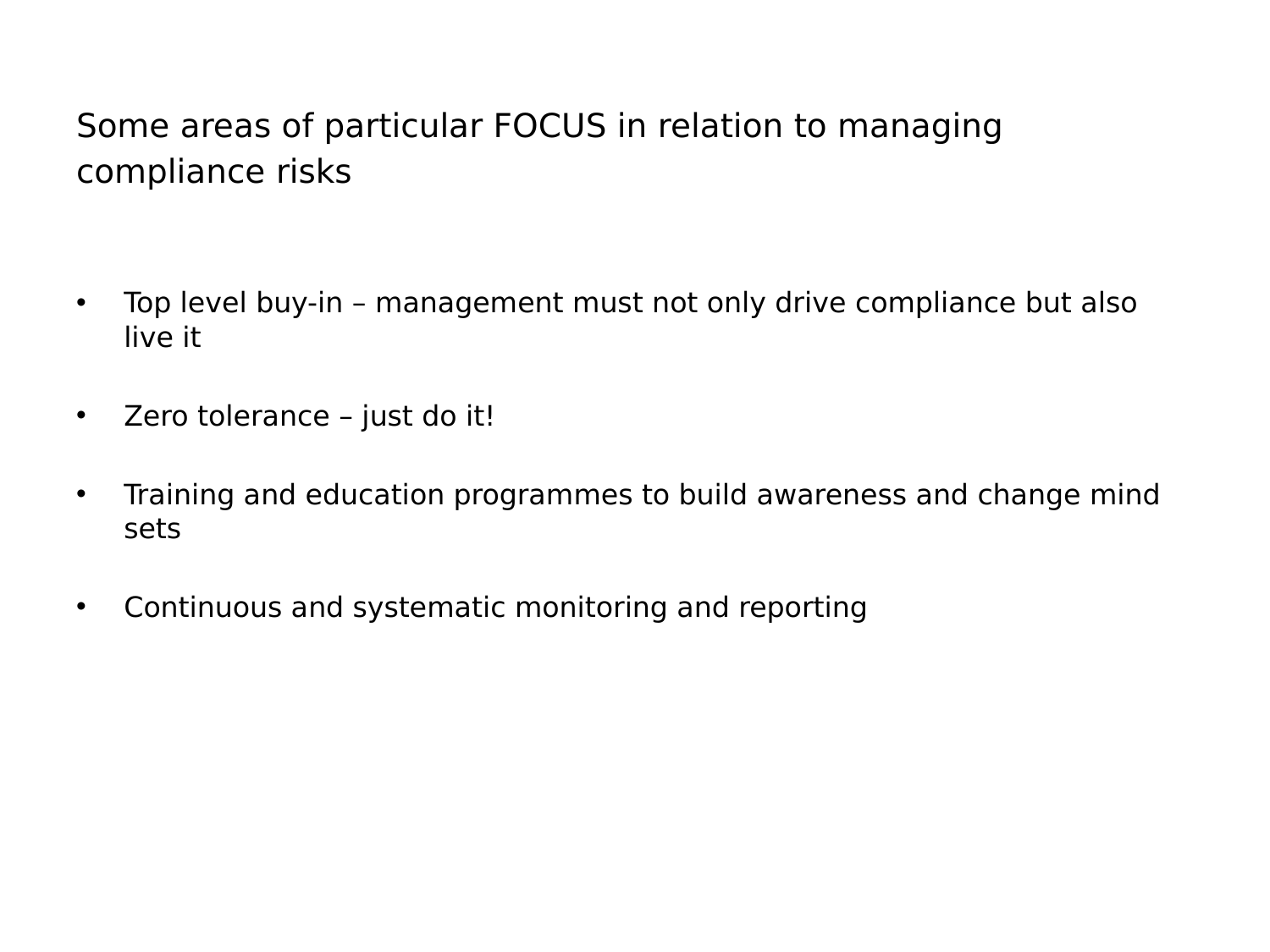

Top level buy-in – management must not only drive compliance but also live it

Zero tolerance – just do it!

Training and education programmes to build awareness and change mind sets

Continuous and systematic monitoring and reporting

Some areas of particular FOCUS in relation to managing compliance risks